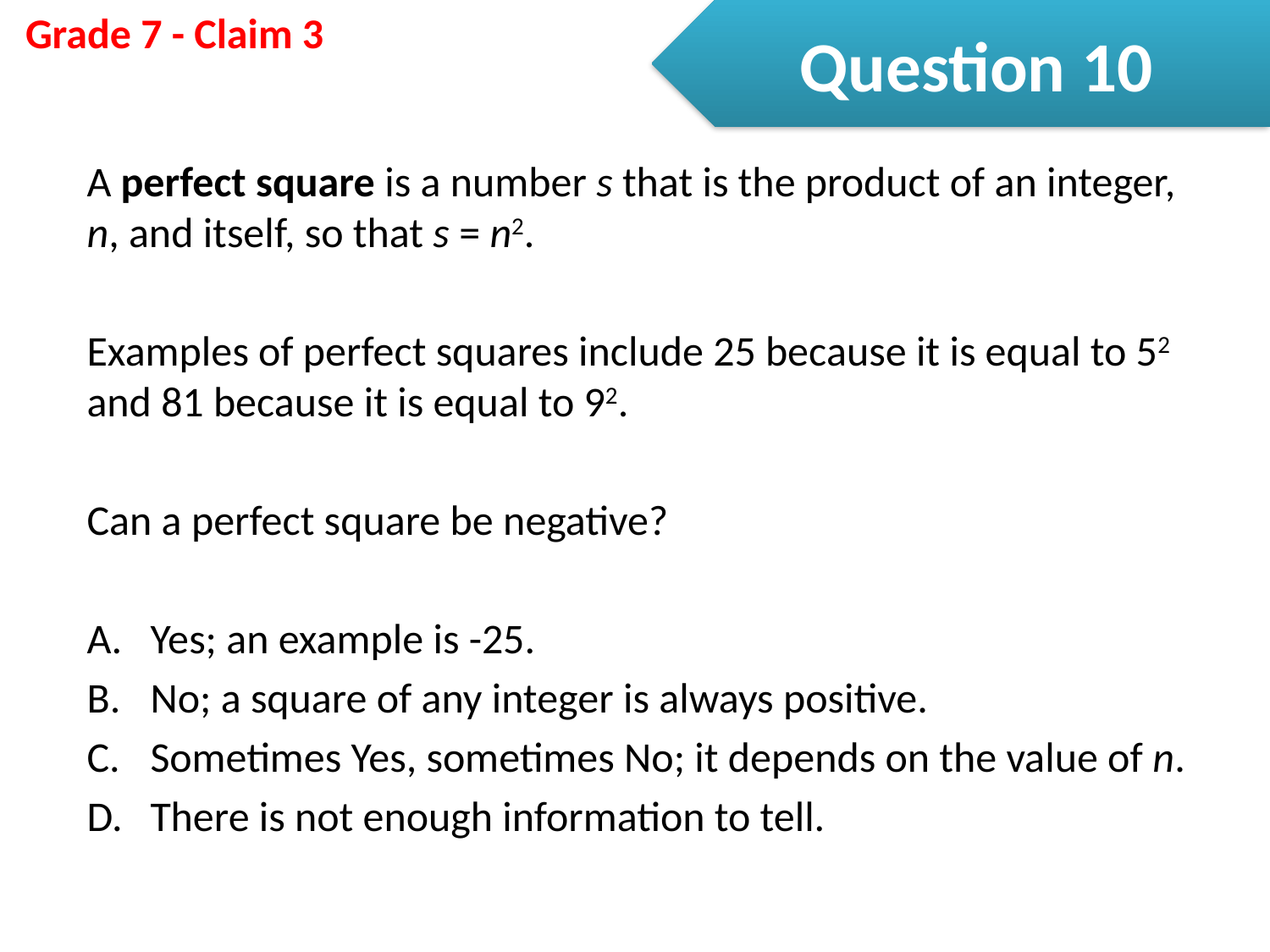

Question 10
A perfect square is a number s that is the product of an integer, n, and itself, so that s = n2.

Examples of perfect squares include 25 because it is equal to 52 and 81 because it is equal to 92.

Can a perfect square be negative?

Yes; an example is -25.
No; a square of any integer is always positive.
Sometimes Yes, sometimes No; it depends on the value of n.
There is not enough information to tell.